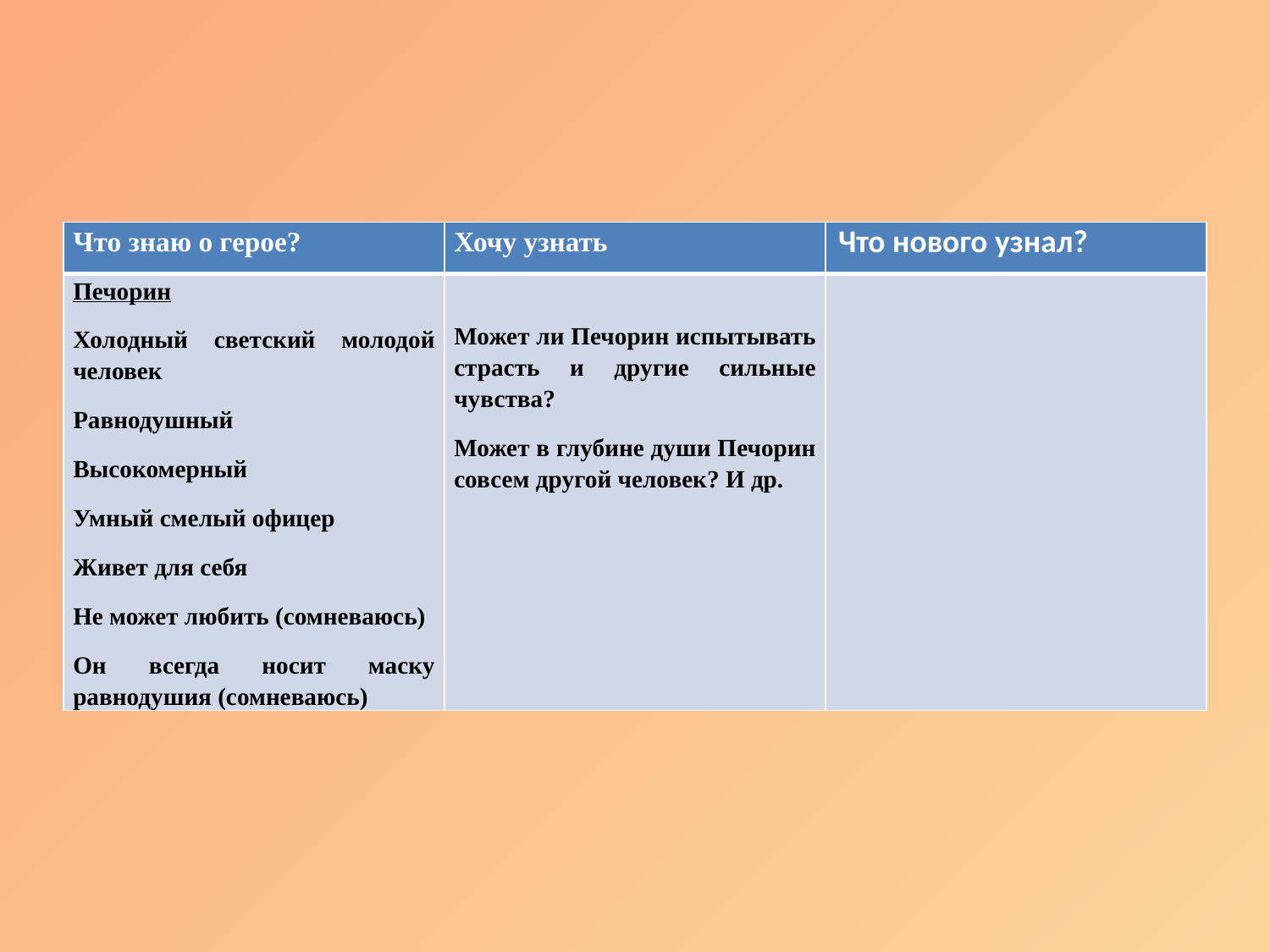

| Что знаю о герое? | Хочу узнать | Что нового узнал? |
| --- | --- | --- |
| Печорин Холодный светский молодой человек Равнодушный Высокомерный Умный смелый офицер Живет для себя Не может любить (сомневаюсь) Он всегда носит маску равнодушия (сомневаюсь) | Может ли Печорин испытывать страсть и другие сильные чувства? Может в глубине души Печорин совсем другой человек? И др. |  |